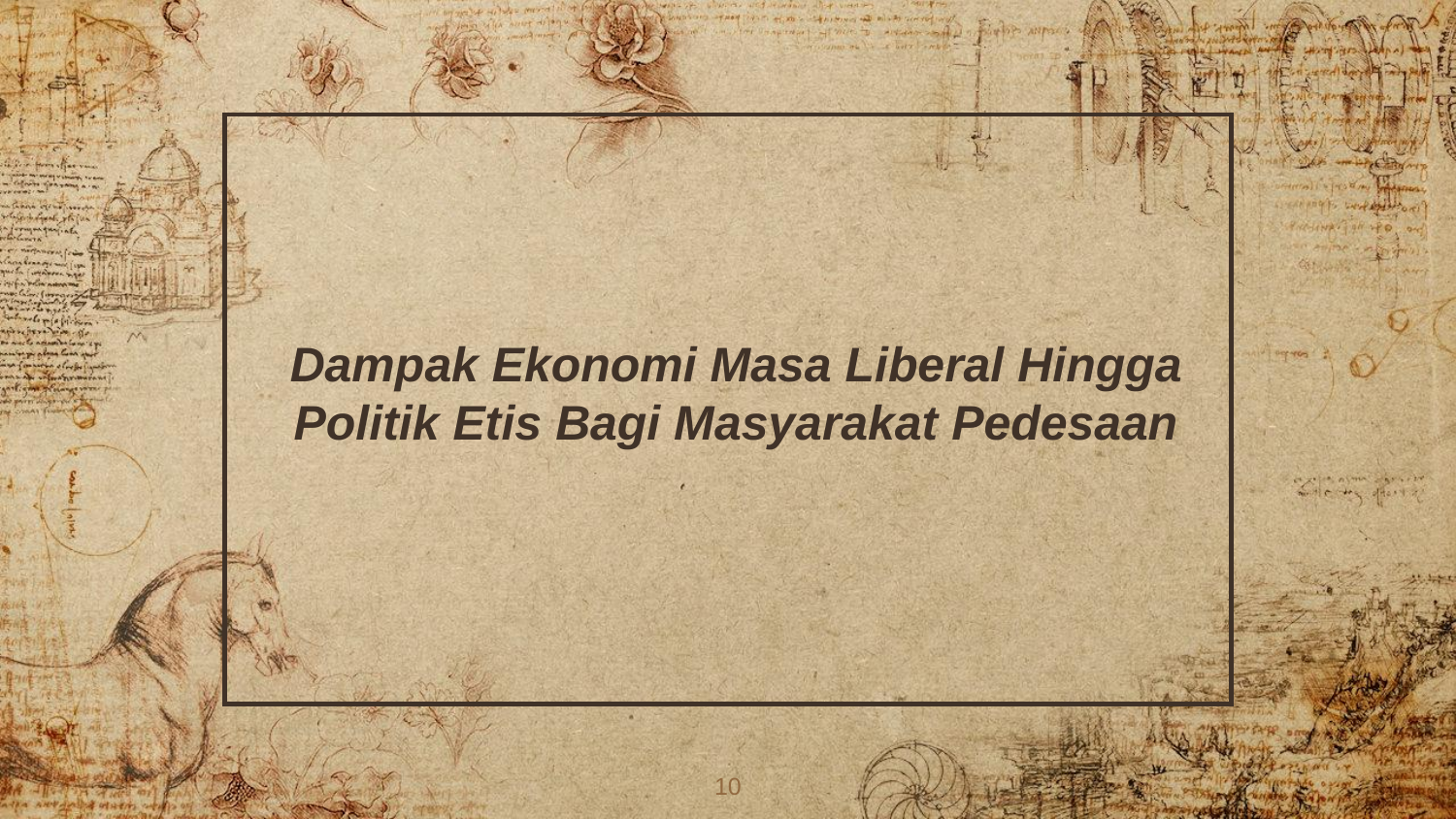

Dampak Ekonomi Masa Liberal Hingga Politik Etis Bagi Masyarakat Pedesaan
10